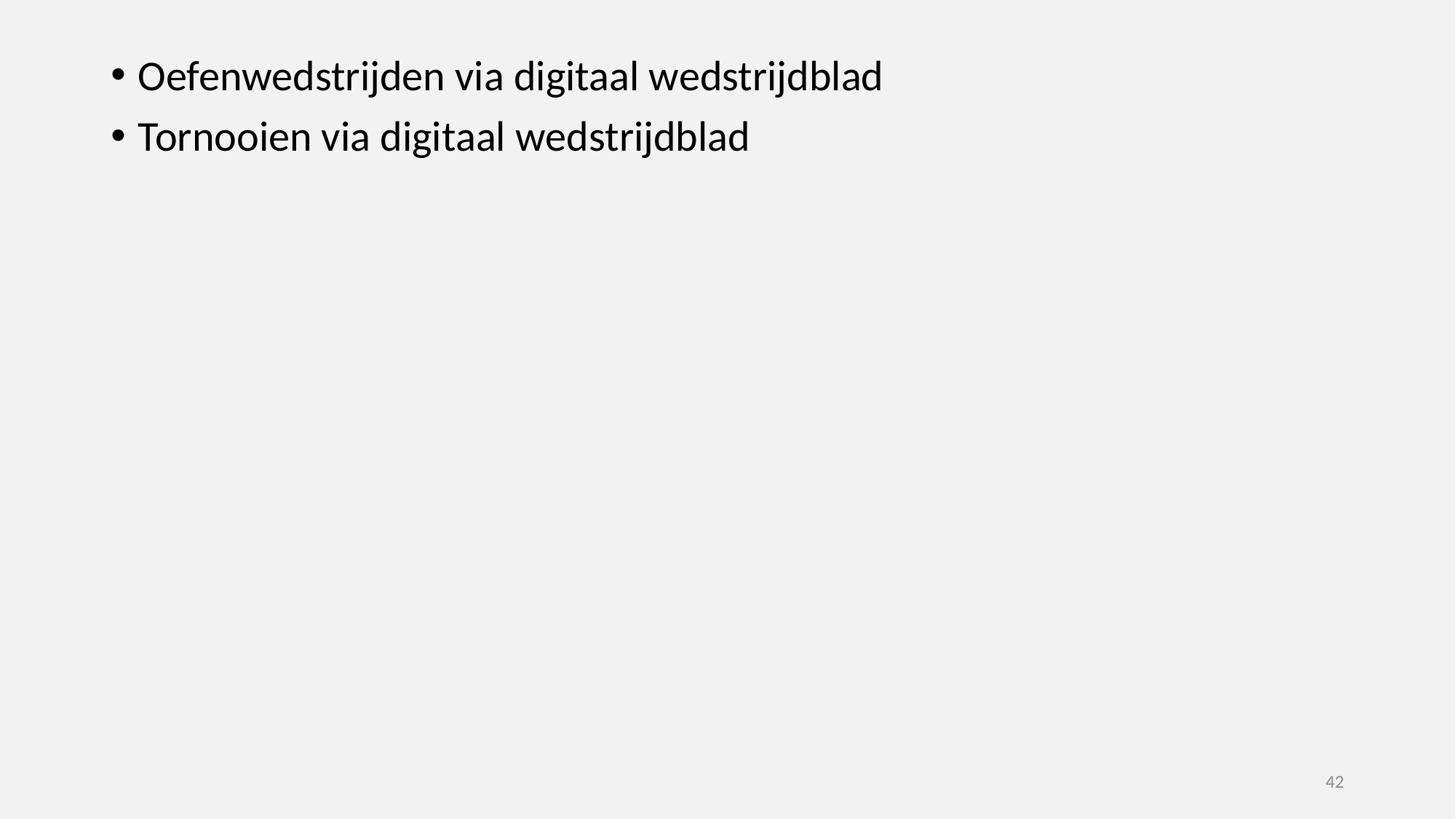

Oefenwedstrijden via digitaal wedstrijdblad
Tornooien via digitaal wedstrijdblad
42